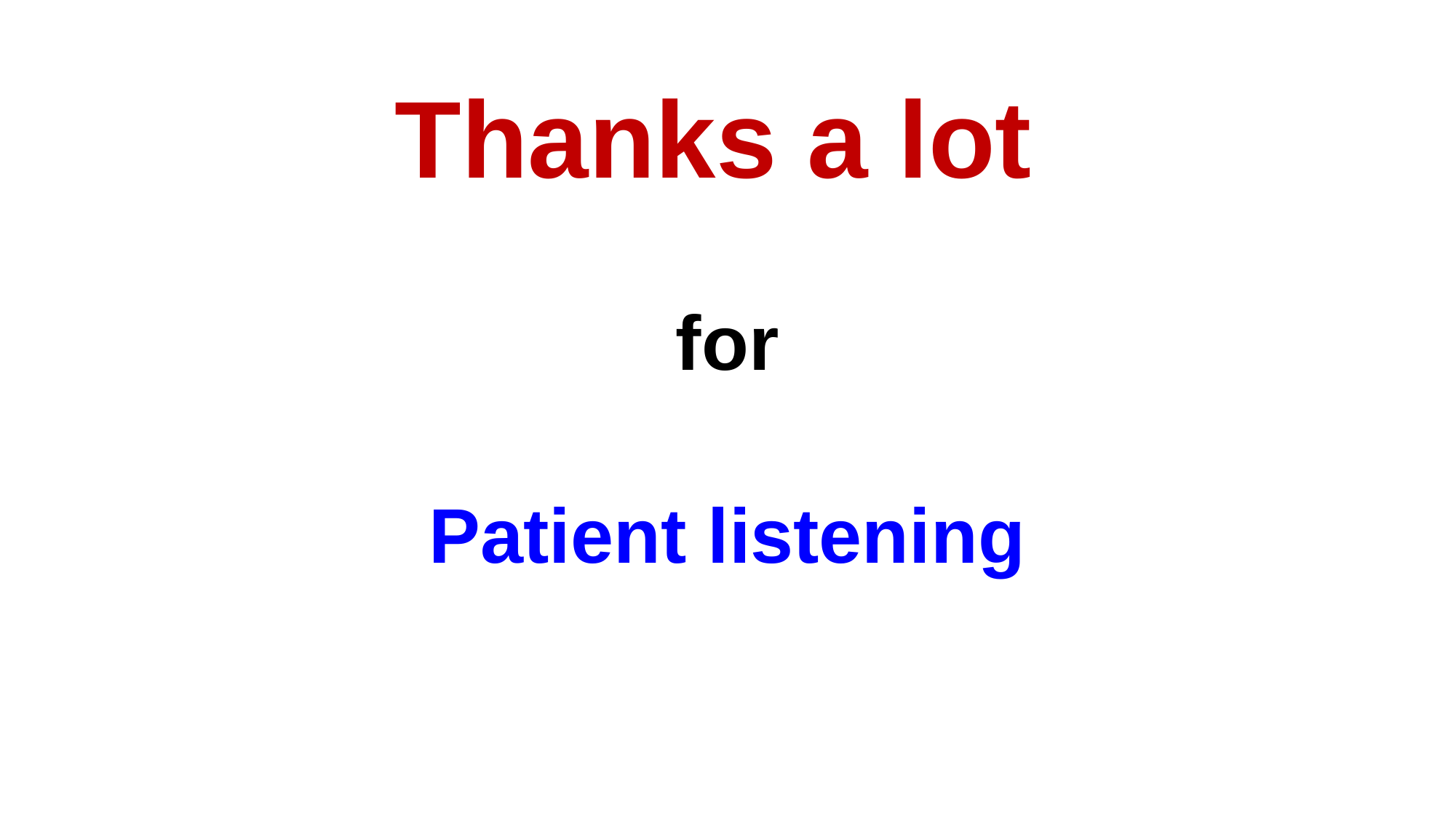

# Thanks a lot
for

Patient listening